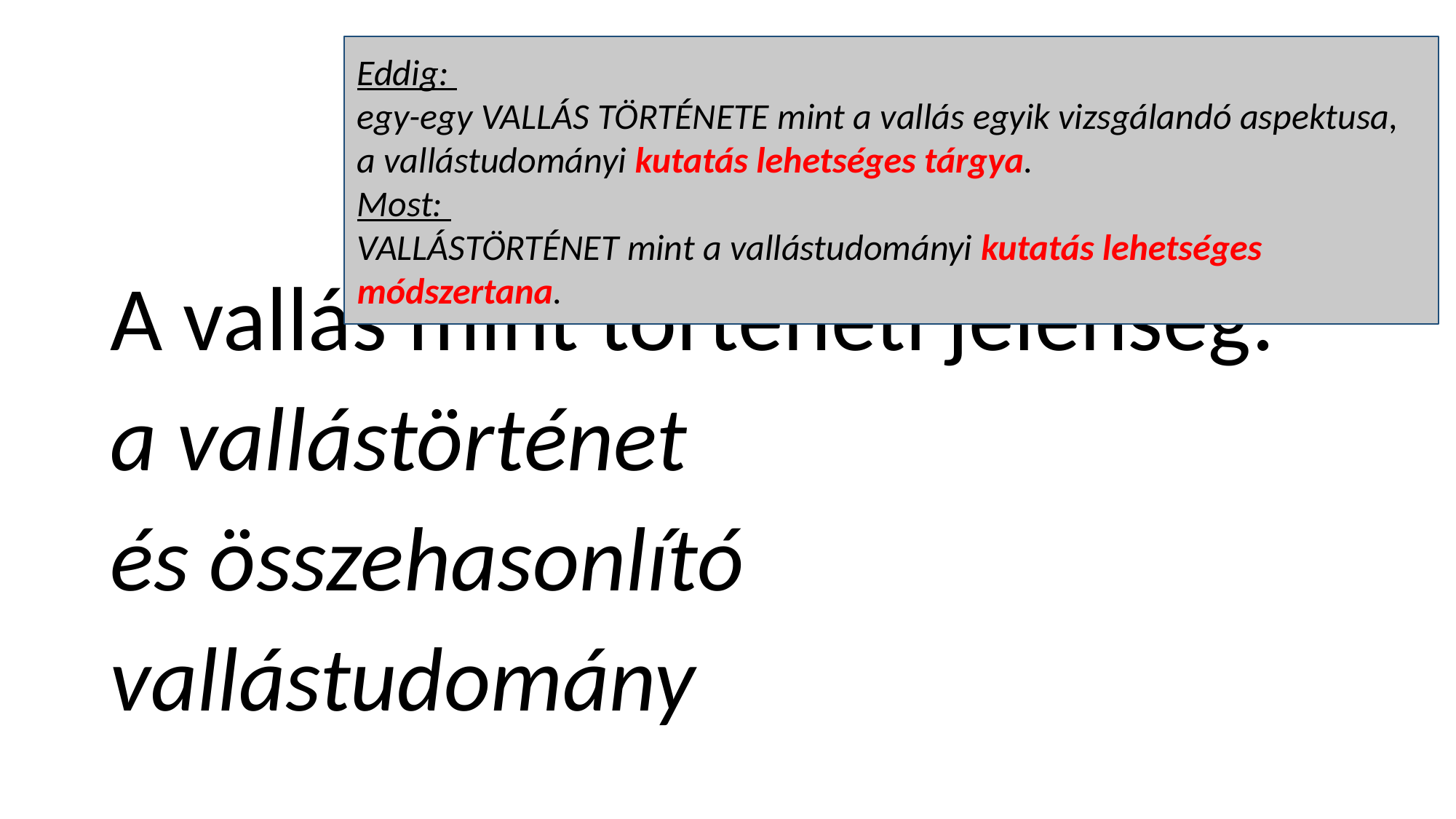

Eddig:
egy-egy vallás története mint a vallás egyik vizsgálandó aspektusa,
a vallástudományi kutatás lehetséges tárgya.
Most:
vallástörténet mint a vallástudományi kutatás lehetséges módszertana.
# A vallás mint történeti jelenség: a vallástörténet és összehasonlító vallástudomány